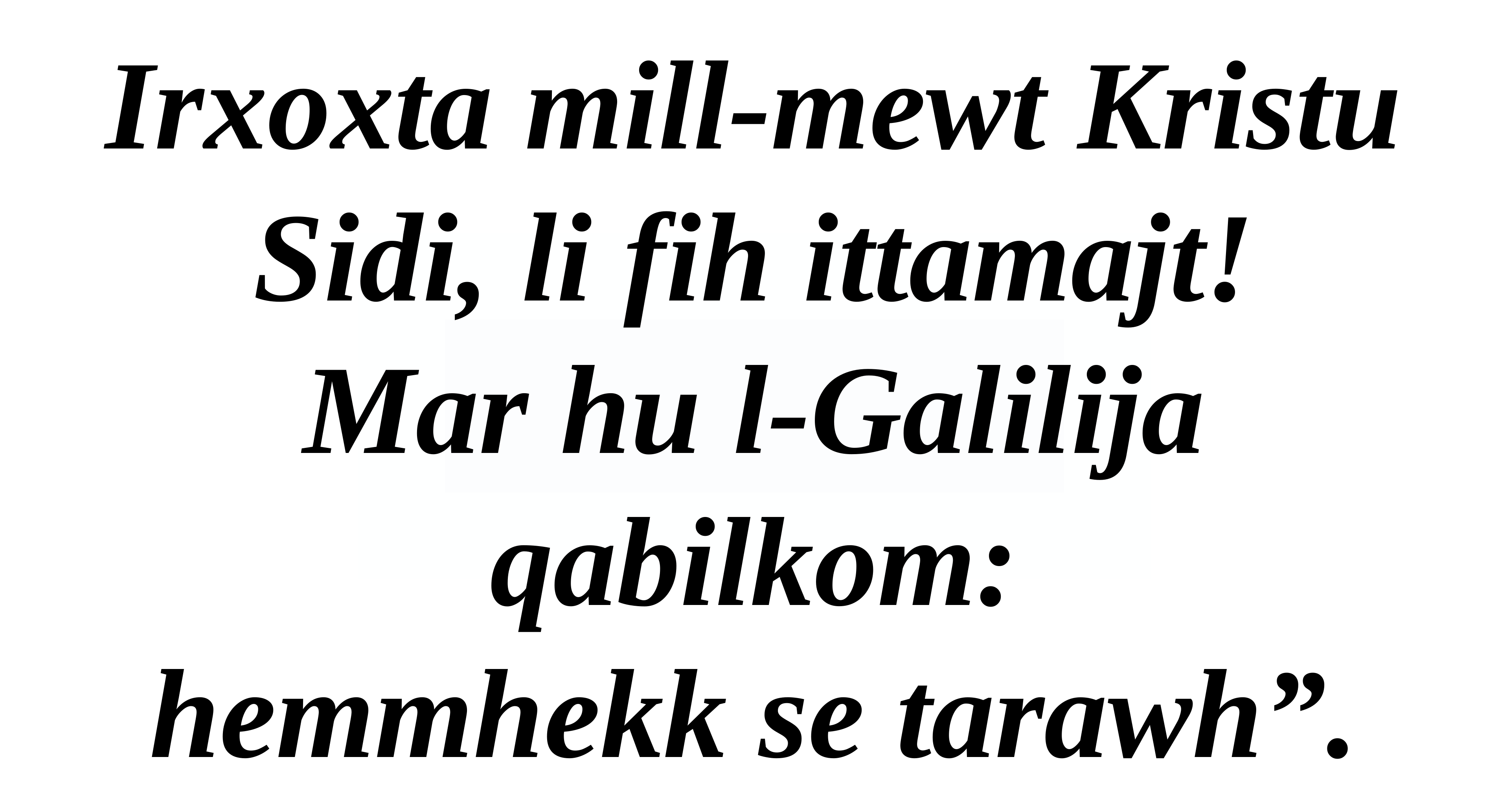

Irxoxta mill-mewt Kristu Sidi, li fih ittamajt!
Mar hu l-Galilija qabilkom:
hemmhekk se tarawh”.